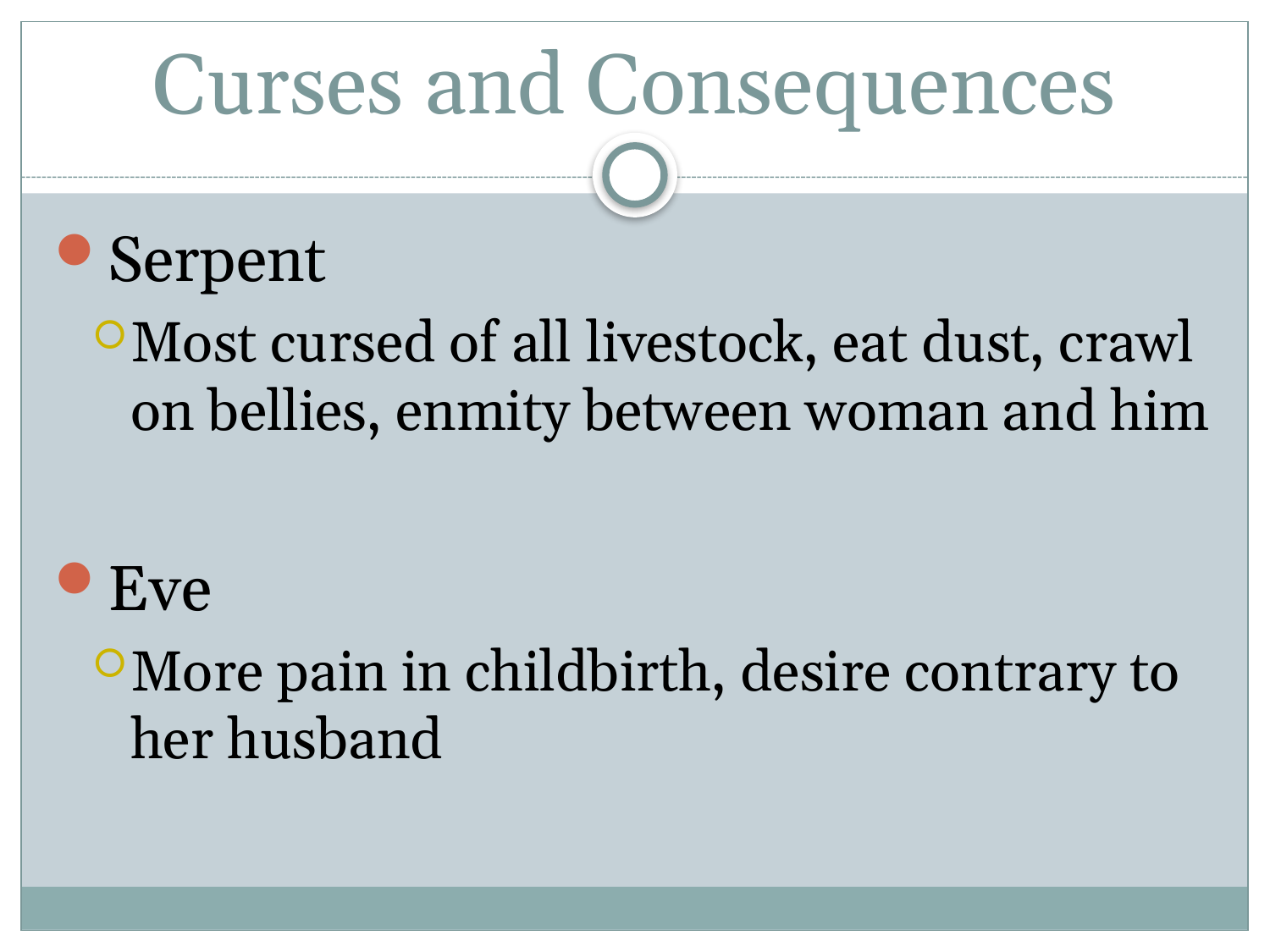

# Curses and Consequences
Serpent
Most cursed of all livestock, eat dust, crawl on bellies, enmity between woman and him

Eve
More pain in childbirth, desire contrary to her husband